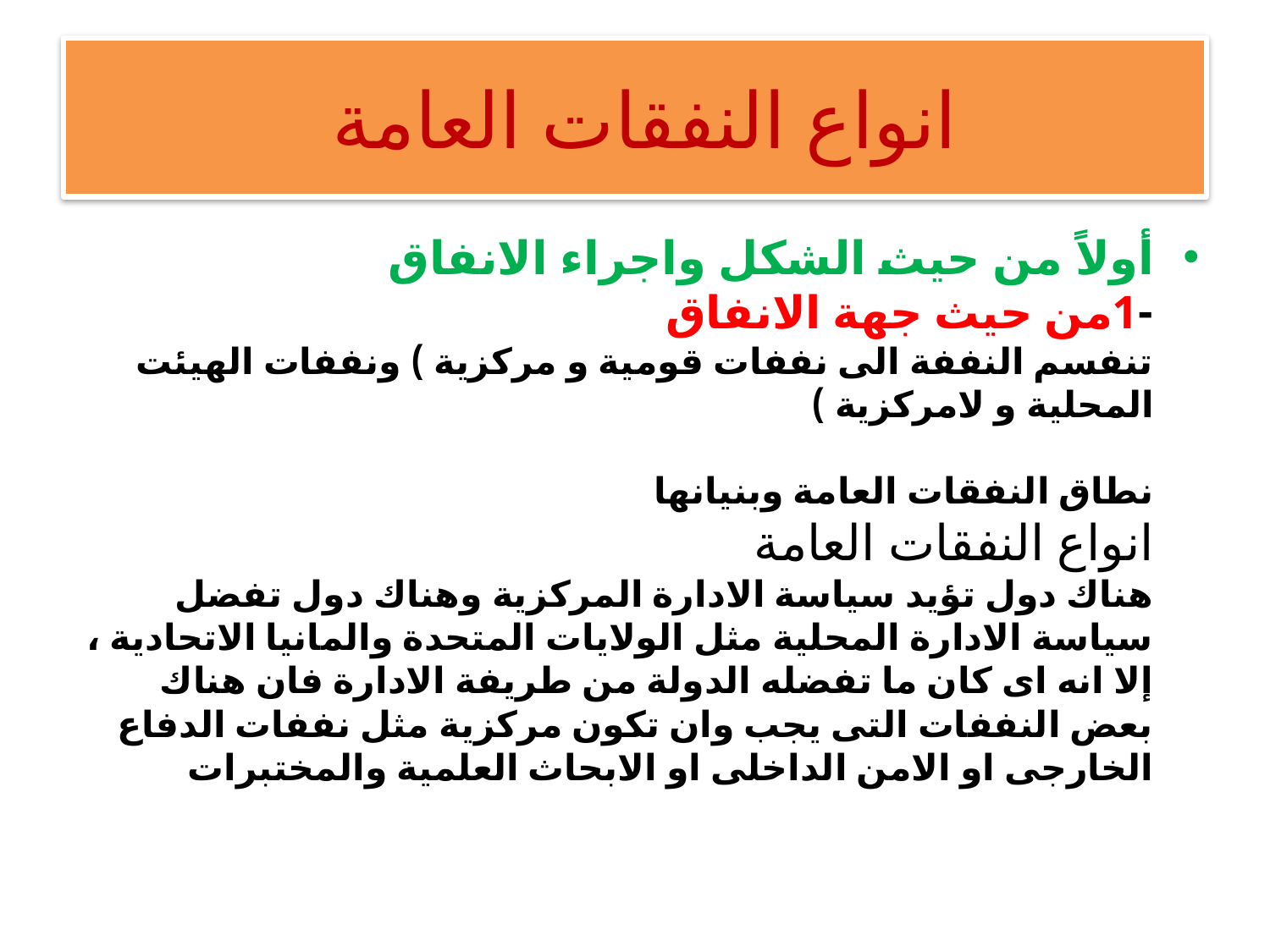

# انواع النفقات العامة
أولاً من حيث الشكل واجراء الانفاق
-1من حيث جهة الانفاق
تنفسم النففة الى نففات قومية و مركزية ) ونففات الهيئت المحلية و لامركزية )
نطاق النفقات العامة وبنيانها
انواع النفقات العامة
هناك دول تؤيد سياسة الادارة المركزية وهناك دول تفضل سياسة الادارة المحلية مثل الولايات المتحدة والمانيا الاتحادية ، إلا انه اى كان ما تفضله الدولة من طريفة الادارة فان هناك بعض النففات التى يجب وان تكون مركزية مثل نففات الدفاع الخارجى او الامن الداخلى او الابحاث العلمية والمختبرات